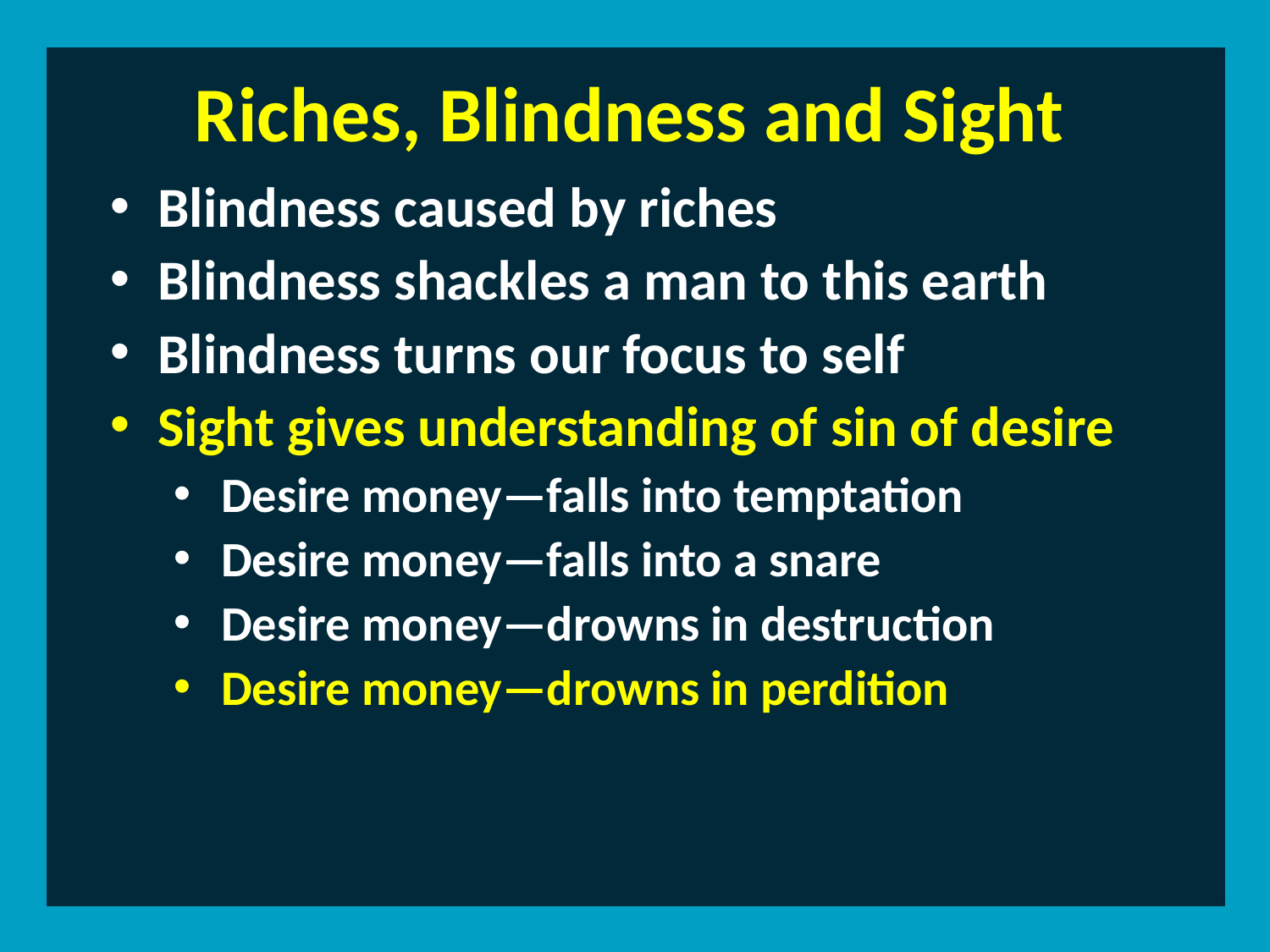

Riches, Blindness and Sight
Blindness caused by riches
Blindness shackles a man to this earth
Blindness turns our focus to self
Sight gives understanding of sin of desire
Desire money—falls into temptation
Desire money—falls into a snare
Desire money—drowns in destruction
Desire money—drowns in perdition